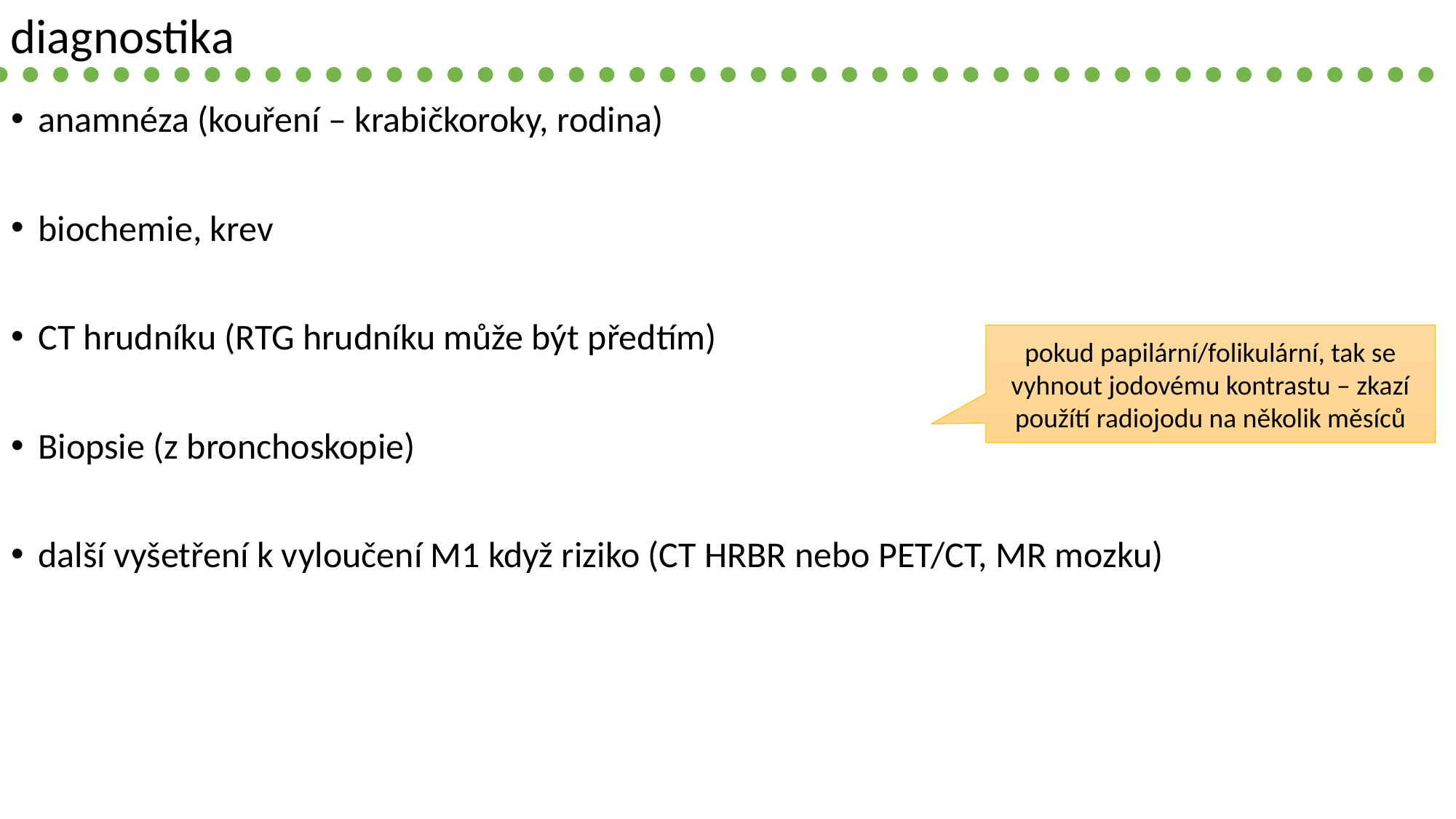

diagnostika
anamnéza (kouření – krabičkoroky, rodina)

biochemie, krev

CT hrudníku (RTG hrudníku může být předtím)

Biopsie (z bronchoskopie)

další vyšetření k vyloučení M1 když riziko (CT HRBR nebo PET/CT, MR mozku)
pokud papilární/folikulární, tak se vyhnout jodovému kontrastu – zkazí použítí radiojodu na několik měsíců